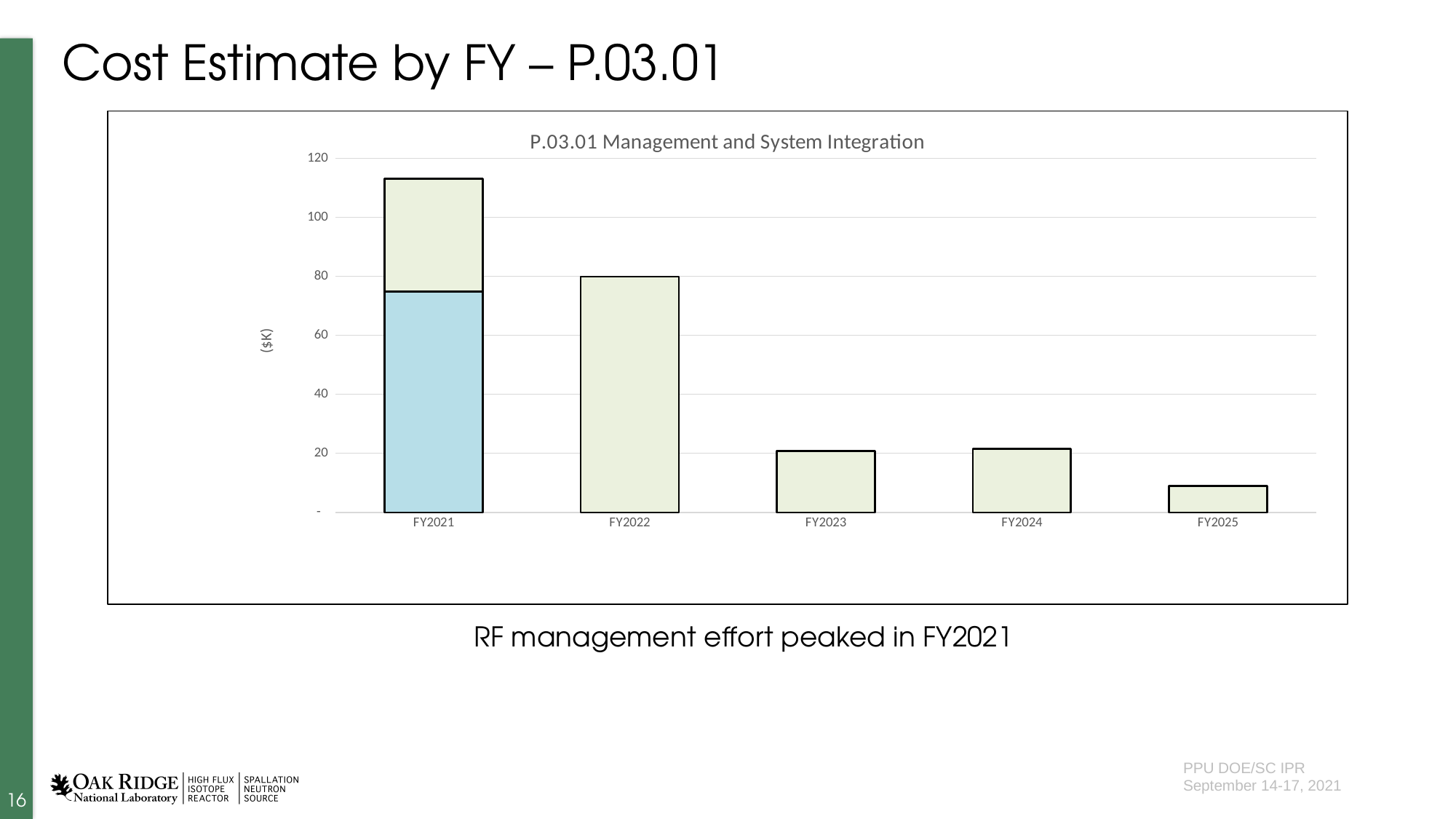

# Cost Estimate by FY – P.03.01

### Chart: P.03.01 Management and System Integration

| Category | Actual Cost Oct - May FY21 | Labor | Material |
|---|---|---|---|
| FY2021 | 74.79943999999999 | 38.29990000000001 | 0.0 |
| FY2022 | None | 79.836 | 0.0 |
| FY2023 | None | 20.753 | 0.0 |
| FY2024 | None | 21.581 | 0.0 |
| FY2025 | None | 8.9768 | 0.0 |
RF management effort peaked in FY2021